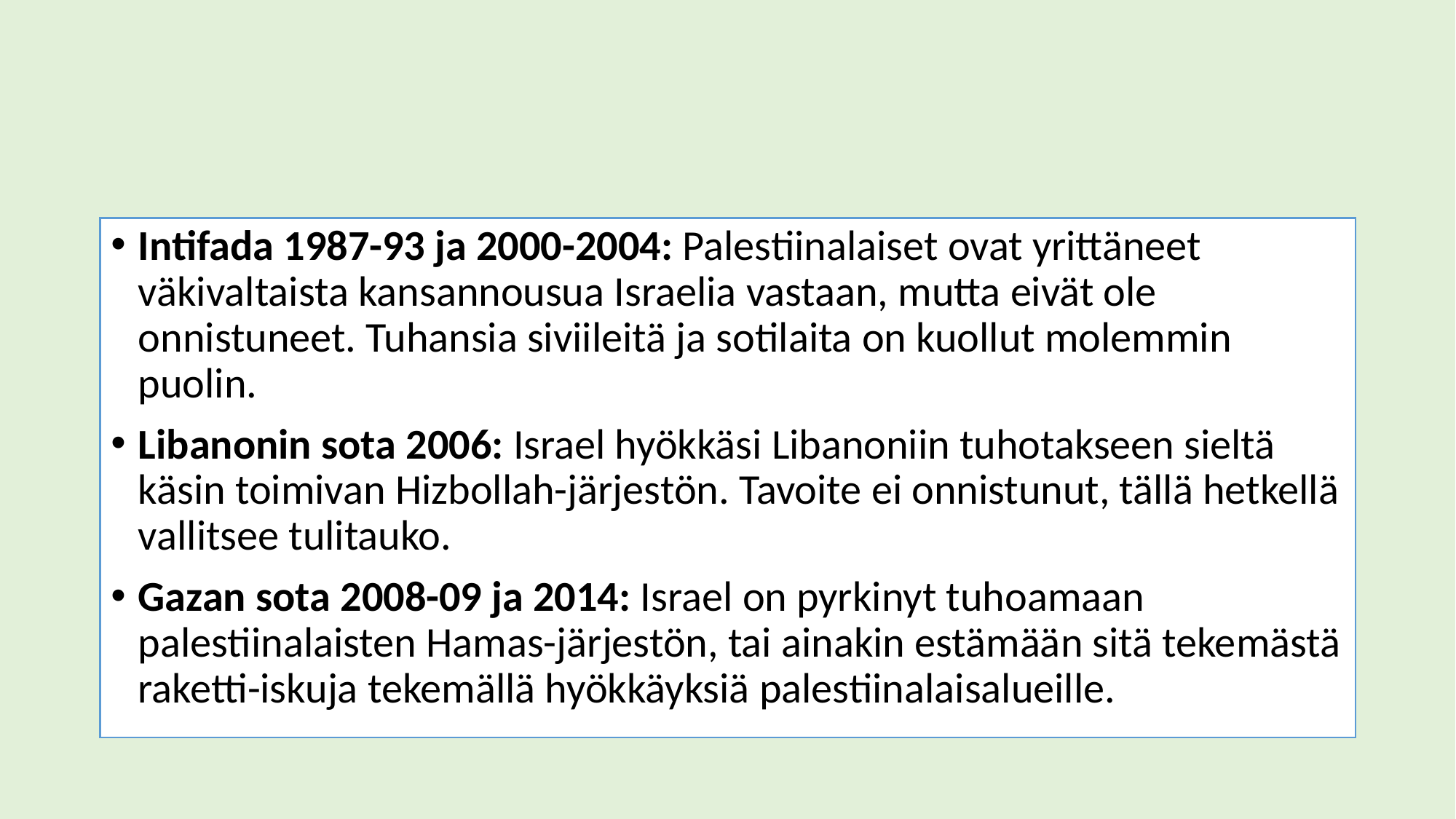

#
Intifada 1987-93 ja 2000-2004: Palestiinalaiset ovat yrittäneet väkivaltaista kansannousua Israelia vastaan, mutta eivät ole onnistuneet. Tuhansia siviileitä ja sotilaita on kuollut molemmin puolin.
Libanonin sota 2006: Israel hyökkäsi Libanoniin tuhotakseen sieltä käsin toimivan Hizbollah-järjestön. Tavoite ei onnistunut, tällä hetkellä vallitsee tulitauko.
Gazan sota 2008-09 ja 2014: Israel on pyrkinyt tuhoamaan palestiinalaisten Hamas-järjestön, tai ainakin estämään sitä tekemästä raketti-iskuja tekemällä hyökkäyksiä palestiinalaisalueille.